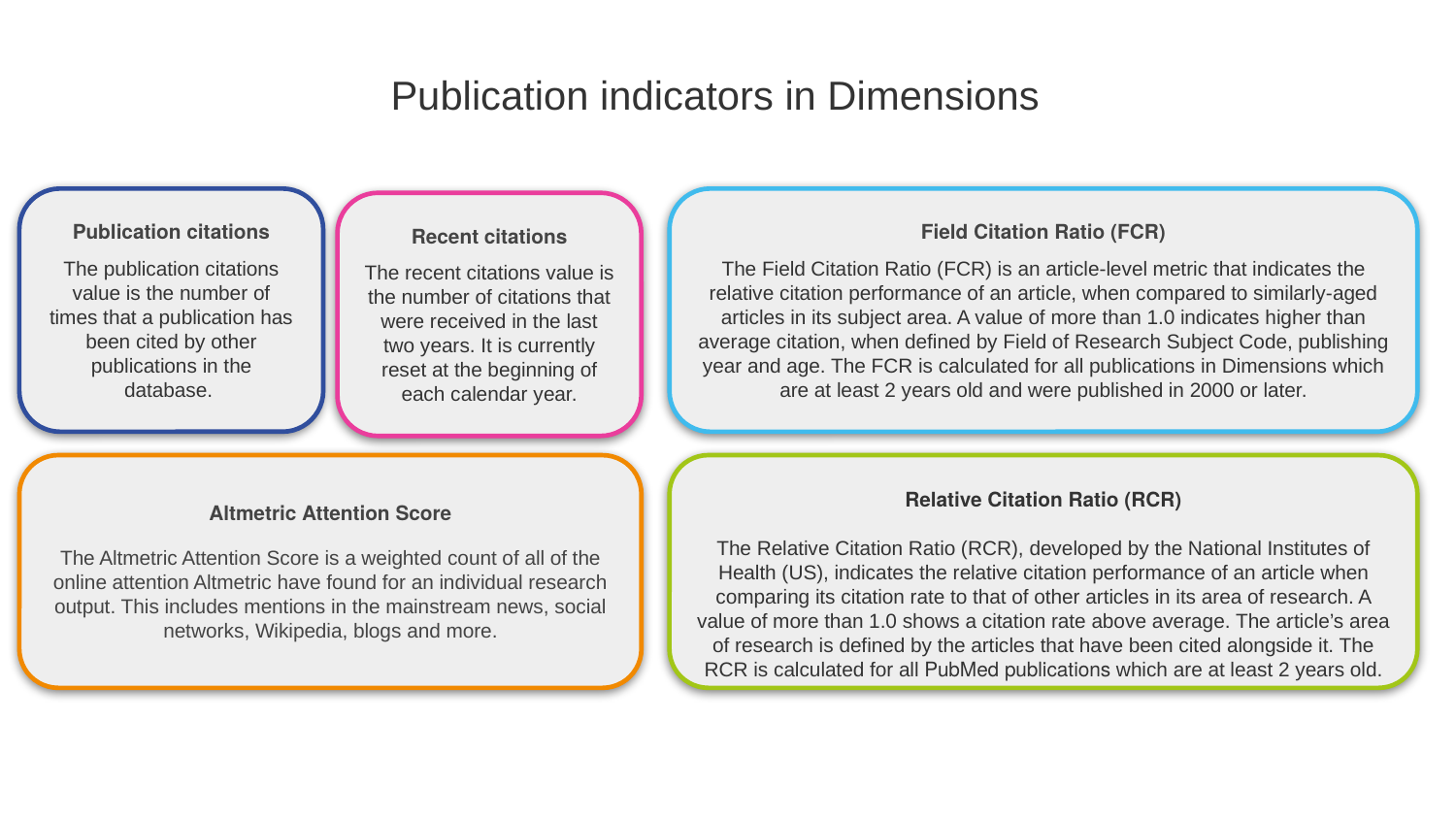

# Publication indicators in Dimensions
Field Citation Ratio (FCR)
The Field Citation Ratio (FCR) is an article-level metric that indicates the relative citation performance of an article, when compared to similarly-aged articles in its subject area. A value of more than 1.0 indicates higher than average citation, when defined by Field of Research Subject Code, publishing year and age. The FCR is calculated for all publications in Dimensions which are at least 2 years old and were published in 2000 or later.
Publication citations
The publication citations value is the number of times that a publication has been cited by other publications in the database.
Recent citations
The recent citations value is the number of citations that were received in the last two years. It is currently reset at the beginning of each calendar year.
Altmetric Attention Score
The Altmetric Attention Score is a weighted count of all of the online attention Altmetric have found for an individual research output. This includes mentions in the mainstream news, social networks, Wikipedia, blogs and more.
Relative Citation Ratio (RCR)
The Relative Citation Ratio (RCR), developed by the National Institutes of Health (US), indicates the relative citation performance of an article when comparing its citation rate to that of other articles in its area of research. A value of more than 1.0 shows a citation rate above average. The article’s area of research is defined by the articles that have been cited alongside it. The RCR is calculated for all PubMed publications which are at least 2 years old.